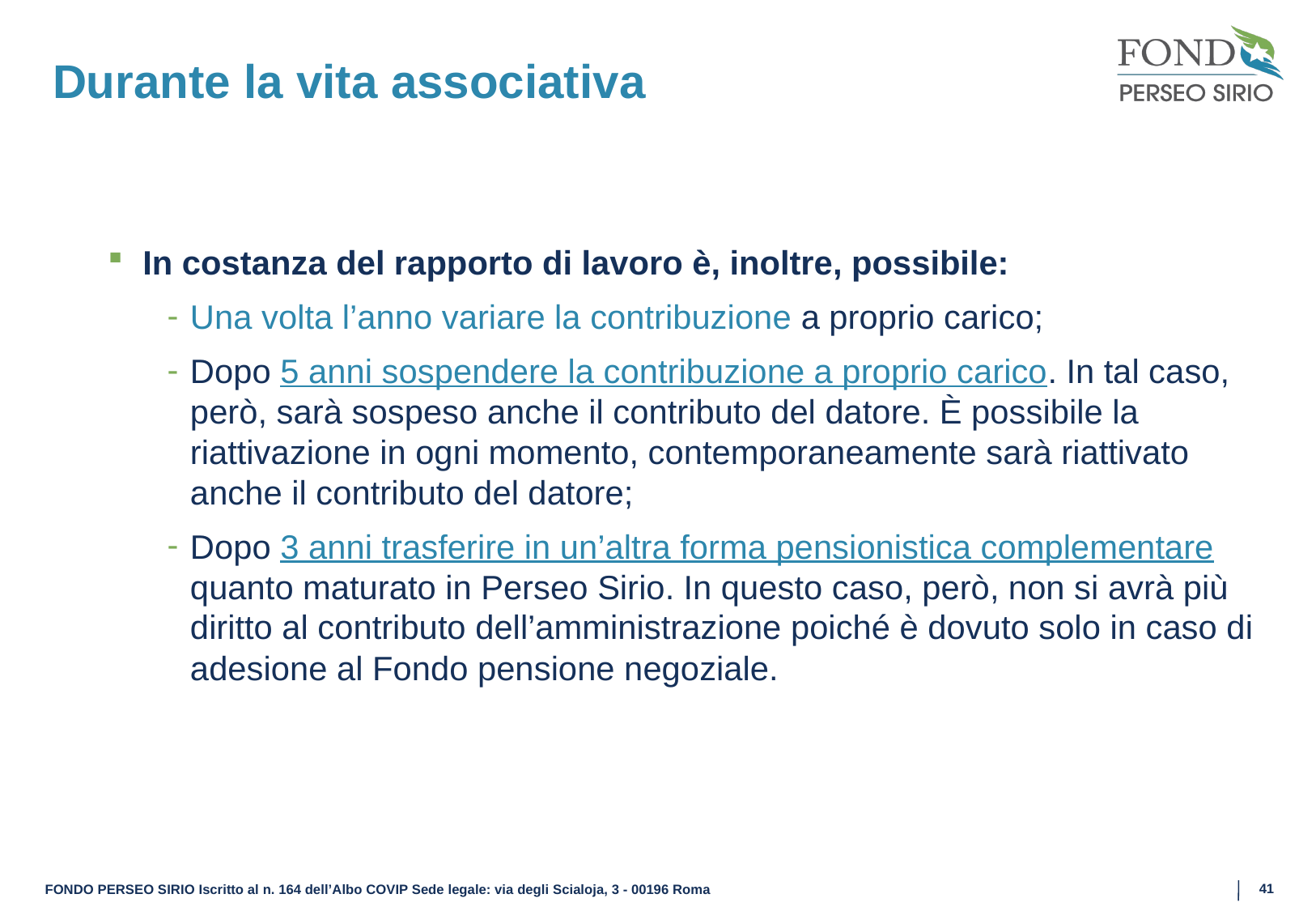

# Durante la vita associativa
In costanza del rapporto di lavoro è, inoltre, possibile:
Una volta l’anno variare la contribuzione a proprio carico;
Dopo 5 anni sospendere la contribuzione a proprio carico. In tal caso, però, sarà sospeso anche il contributo del datore. È possibile la riattivazione in ogni momento, contemporaneamente sarà riattivato anche il contributo del datore;
Dopo 3 anni trasferire in un’altra forma pensionistica complementare quanto maturato in Perseo Sirio. In questo caso, però, non si avrà più diritto al contributo dell’amministrazione poiché è dovuto solo in caso di adesione al Fondo pensione negoziale.

41
FONDO PERSEO SIRIO Iscritto al n. 164 dell’Albo COVIP Sede legale: via degli Scialoja, 3 - 00196 Roma